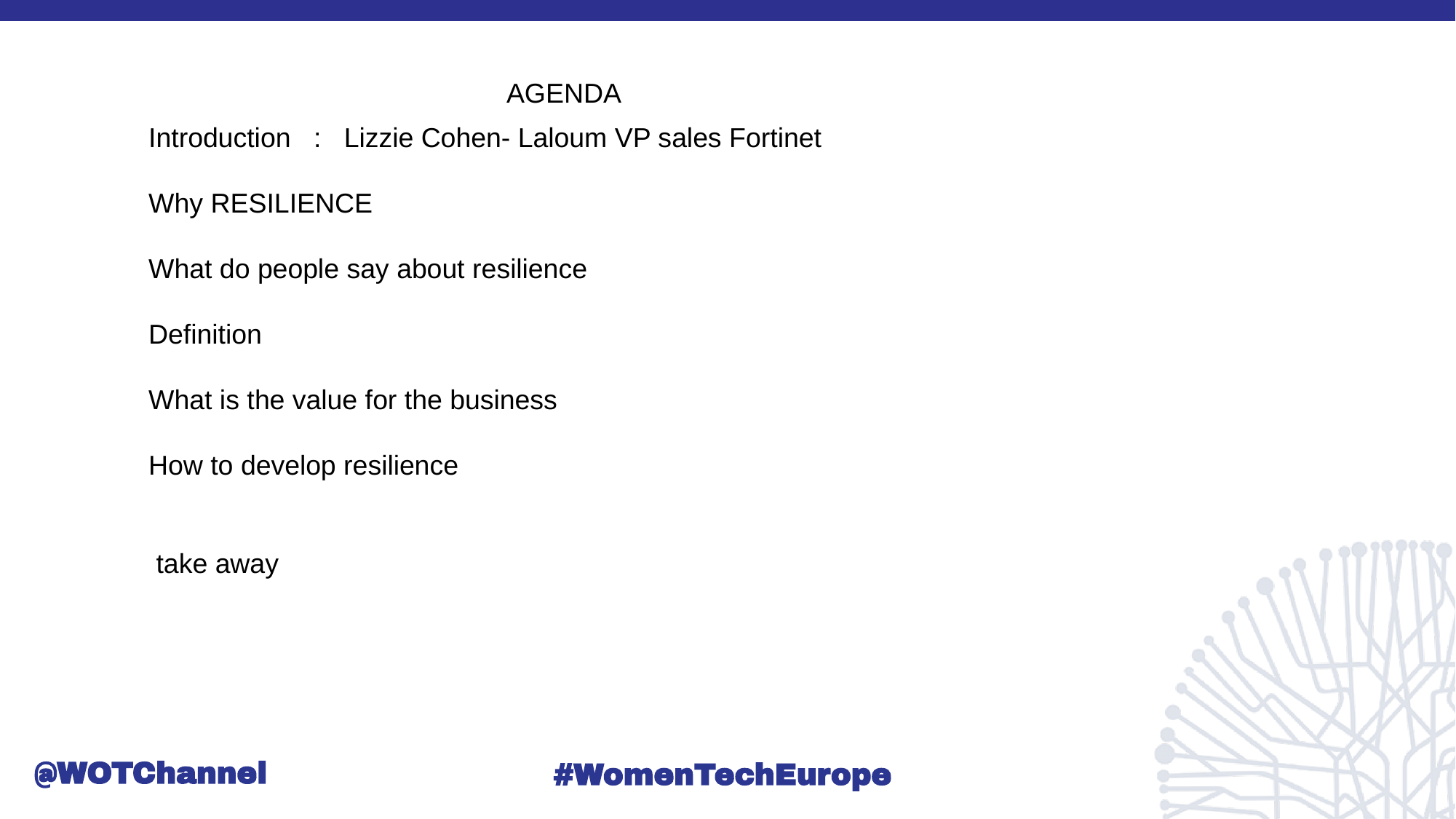

AGENDA
Introduction   :   Lizzie Cohen- Laloum VP sales Fortinet

Why RESILIENCE

What do people say about resilience

Definition

What is the value for the business

How to develop resilience

 take away